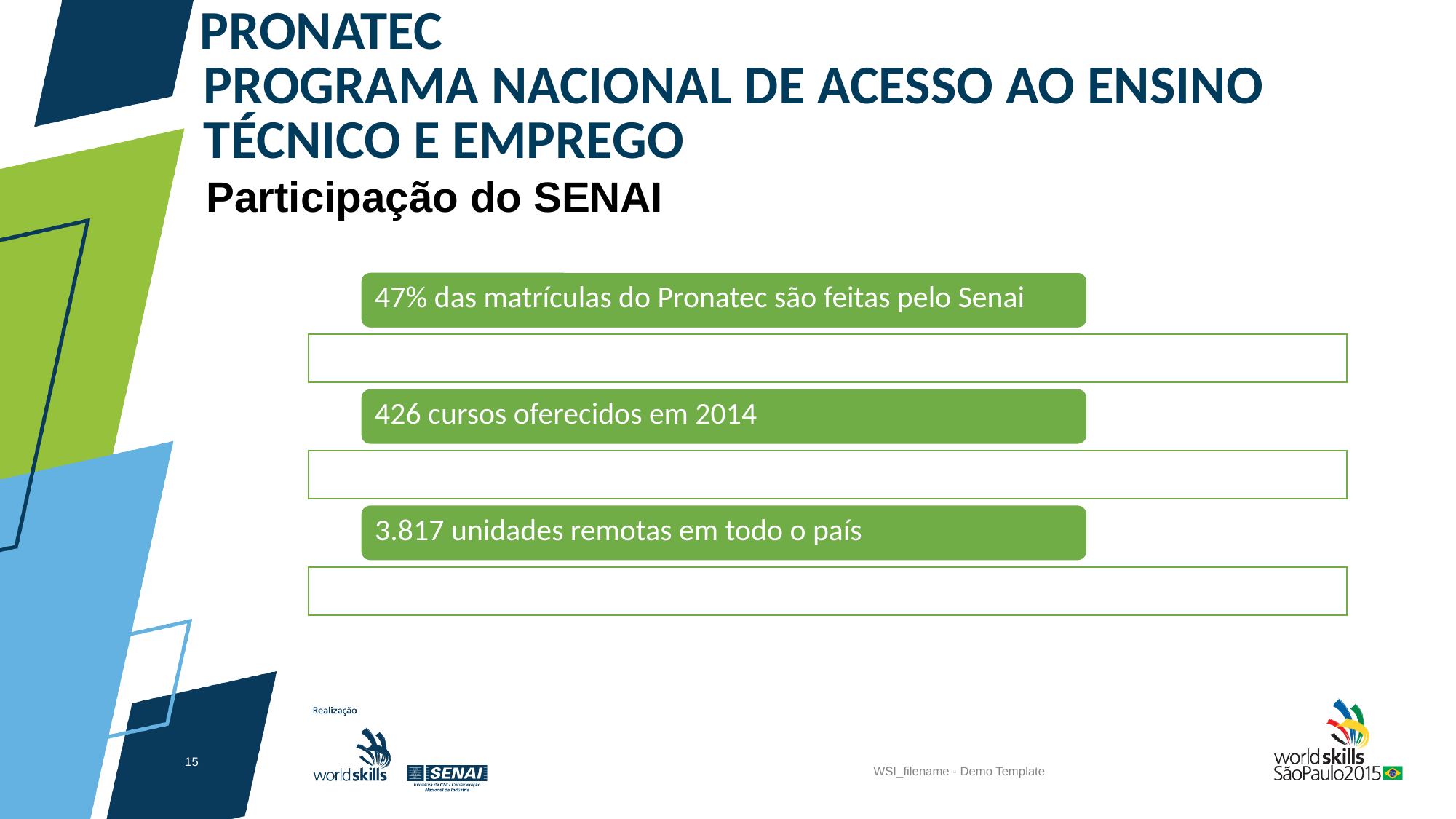

# PRONATEC Programa Nacional de Acesso ao Ensino Técnico e Emprego

Participação do SENAI

47% das matrículas do Pronatec são feitas pelo Senai
426 cursos oferecidos em 2014
3.817 unidades remotas em todo o país
15
WSI_filename - Demo Template